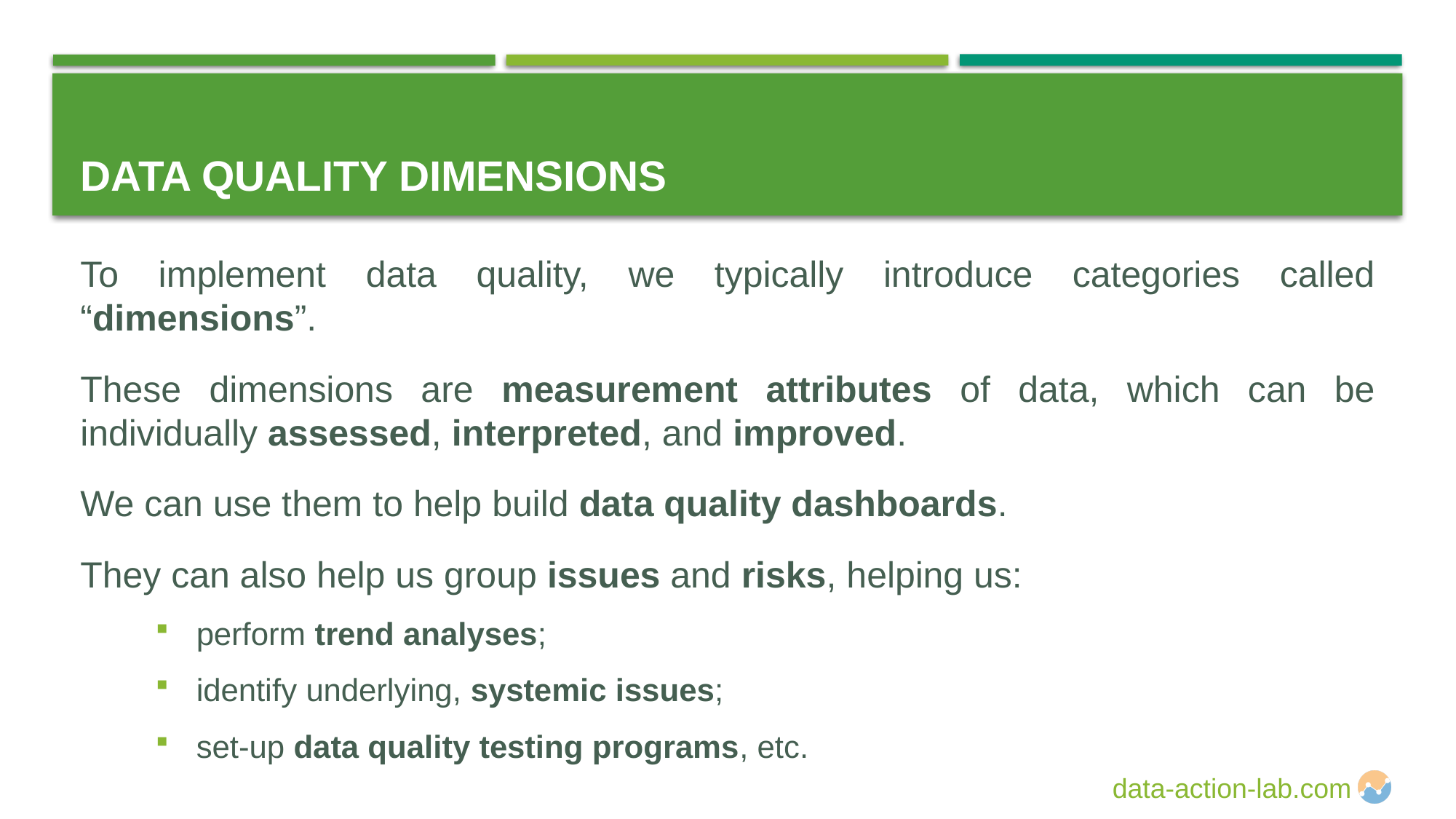

# Data Quality Dimensions
To implement data quality, we typically introduce categories called “dimensions”.
These dimensions are measurement attributes of data, which can be individually assessed, interpreted, and improved.
We can use them to help build data quality dashboards.
They can also help us group issues and risks, helping us:
perform trend analyses;
identify underlying, systemic issues;
set-up data quality testing programs, etc.